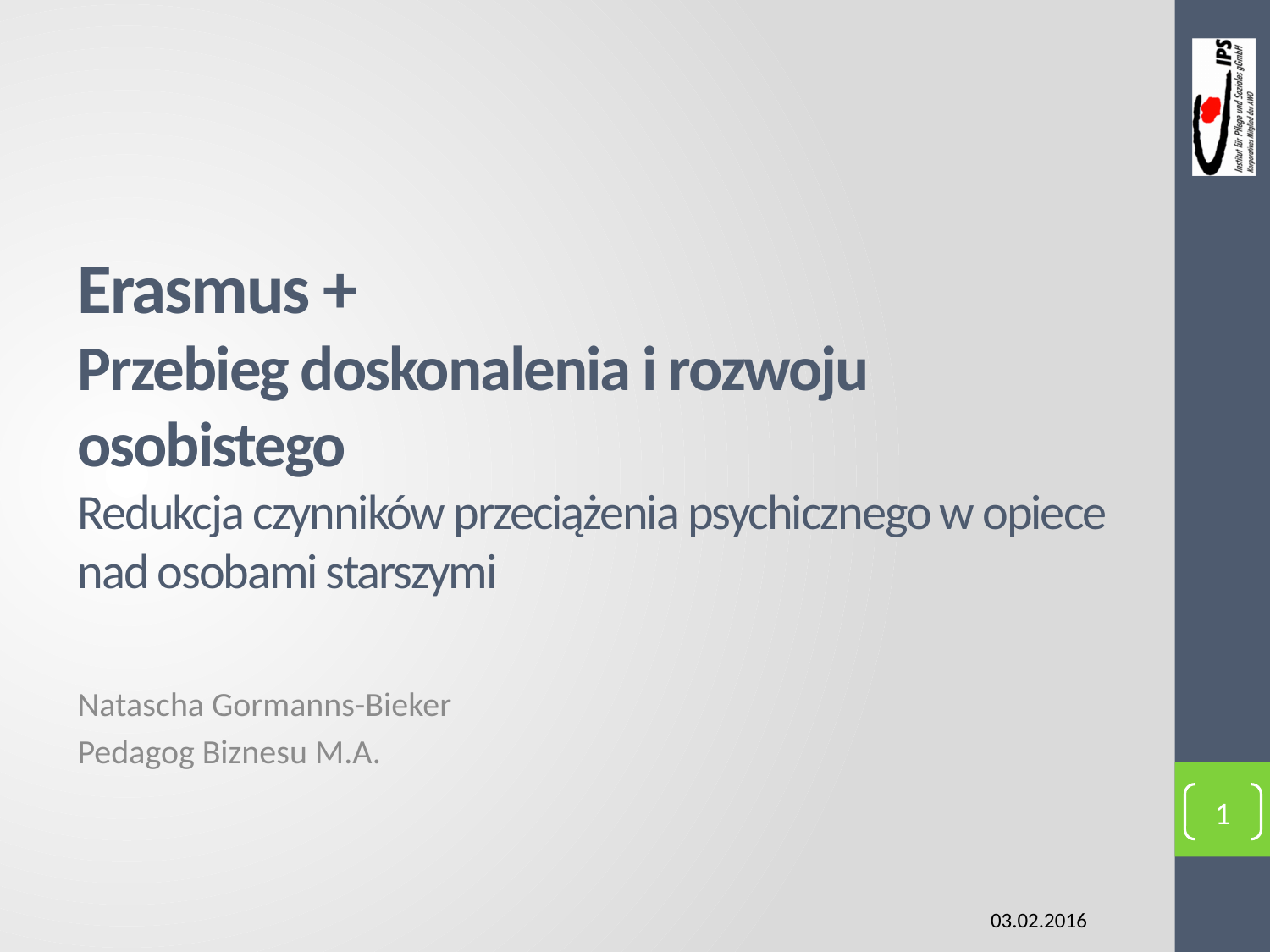

# Erasmus + Przebieg doskonalenia i rozwoju osobistego Redukcja czynników przeciążenia psychicznego w opiece nad osobami starszymi
Natascha Gormanns-Bieker
Pedagog Biznesu M.A.
1
03.02.2016